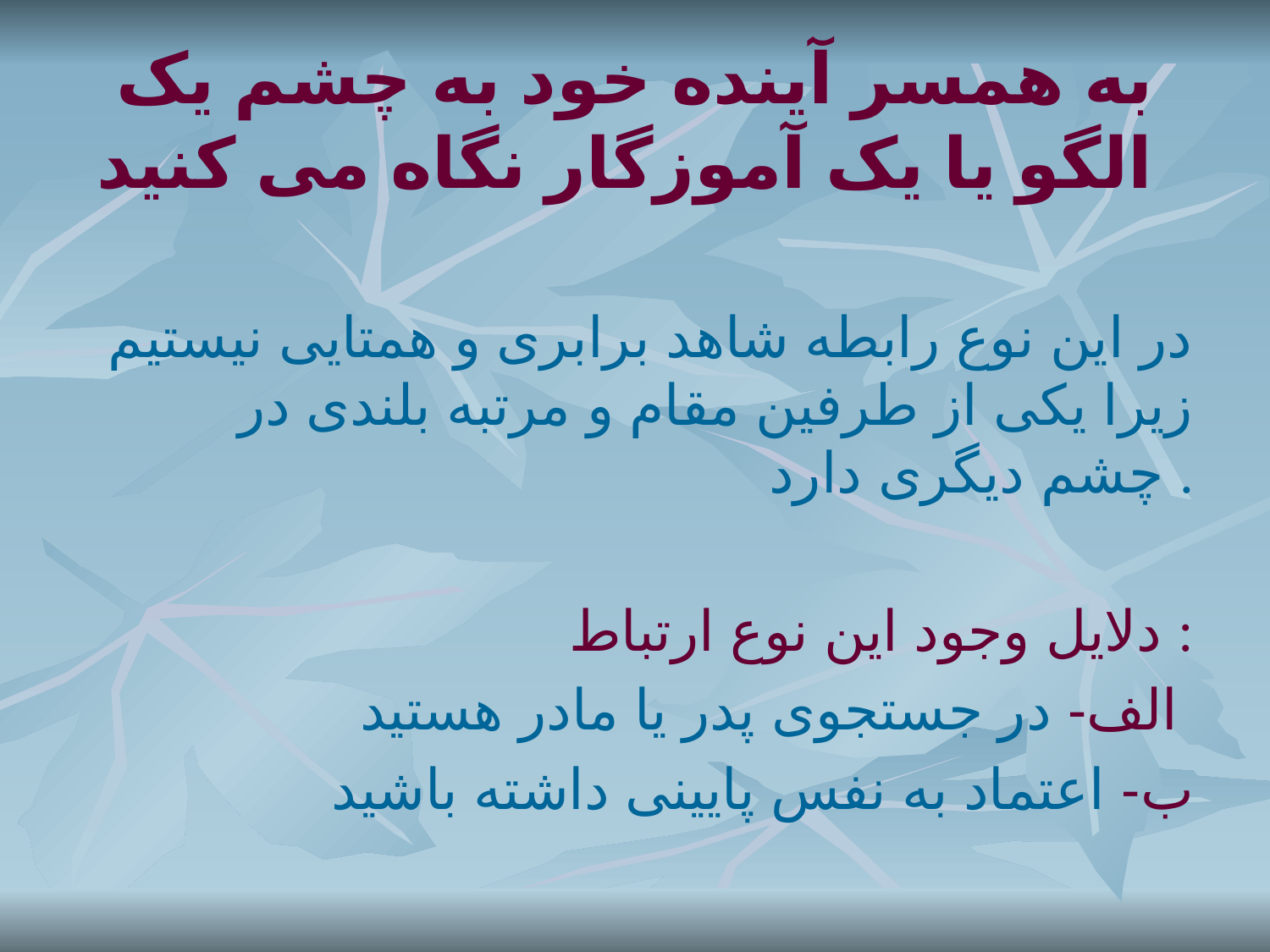

# به همسر آینده خود به چشم یک الگو یا یک آموزگار نگاه می کنید

در این نوع رابطه شاهد برابری و همتایی نیستیم زیرا یکی از طرفین مقام و مرتبه بلندی در چشم دیگری دارد .

دلایل وجود این نوع ارتباط :
الف- در جستجوی پدر یا مادر هستید
ب- اعتماد به نفس پایینی داشته باشید